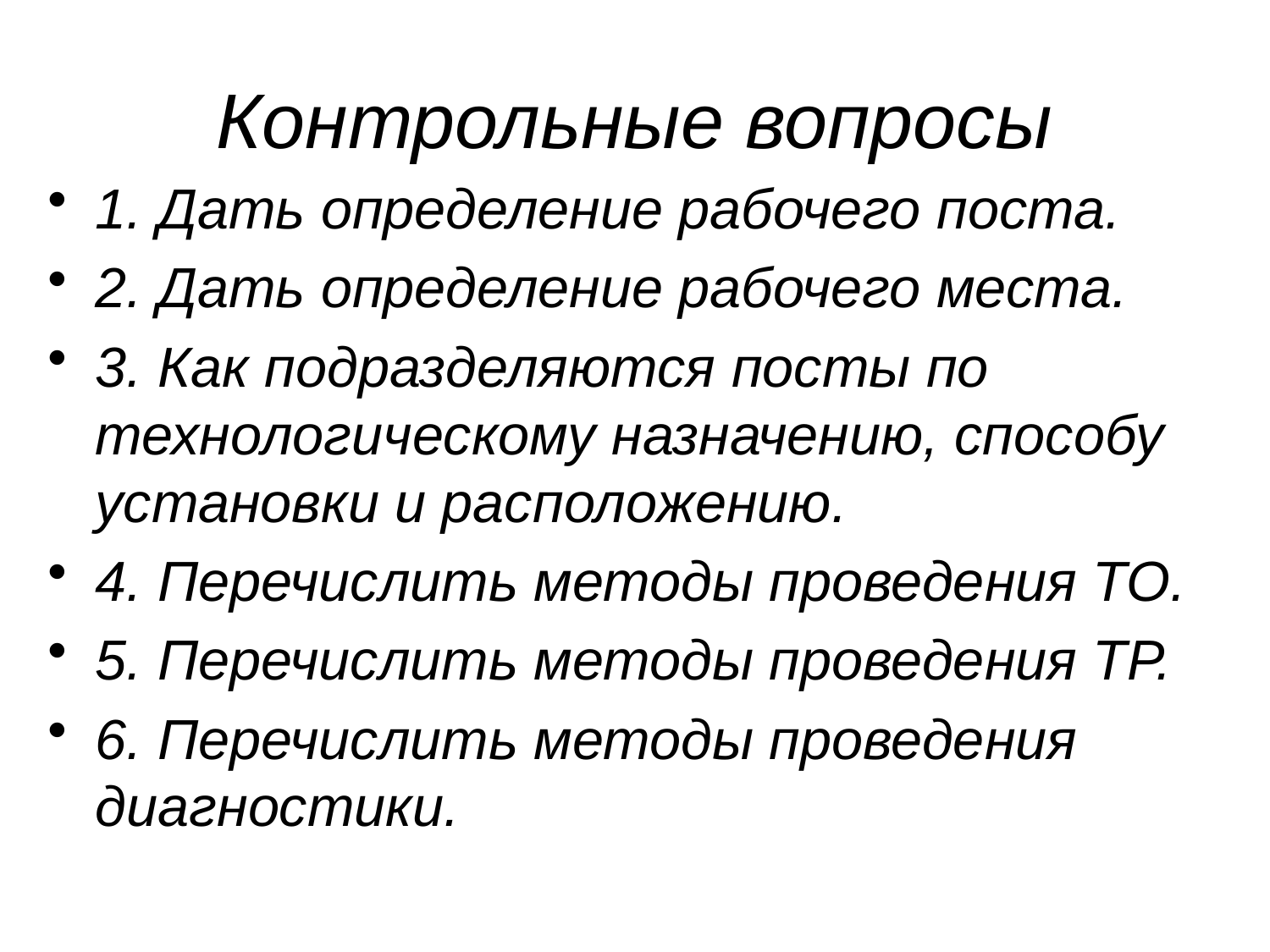

# Контрольные вопросы
1. Дать определение рабочего поста.
2. Дать определение рабочего места.
3. Как подразделяются посты по технологическому назначению, способу установки и расположению.
4. Перечислить методы проведения ТО.
5. Перечислить методы проведения ТР.
6. Перечислить методы проведения диагностики.